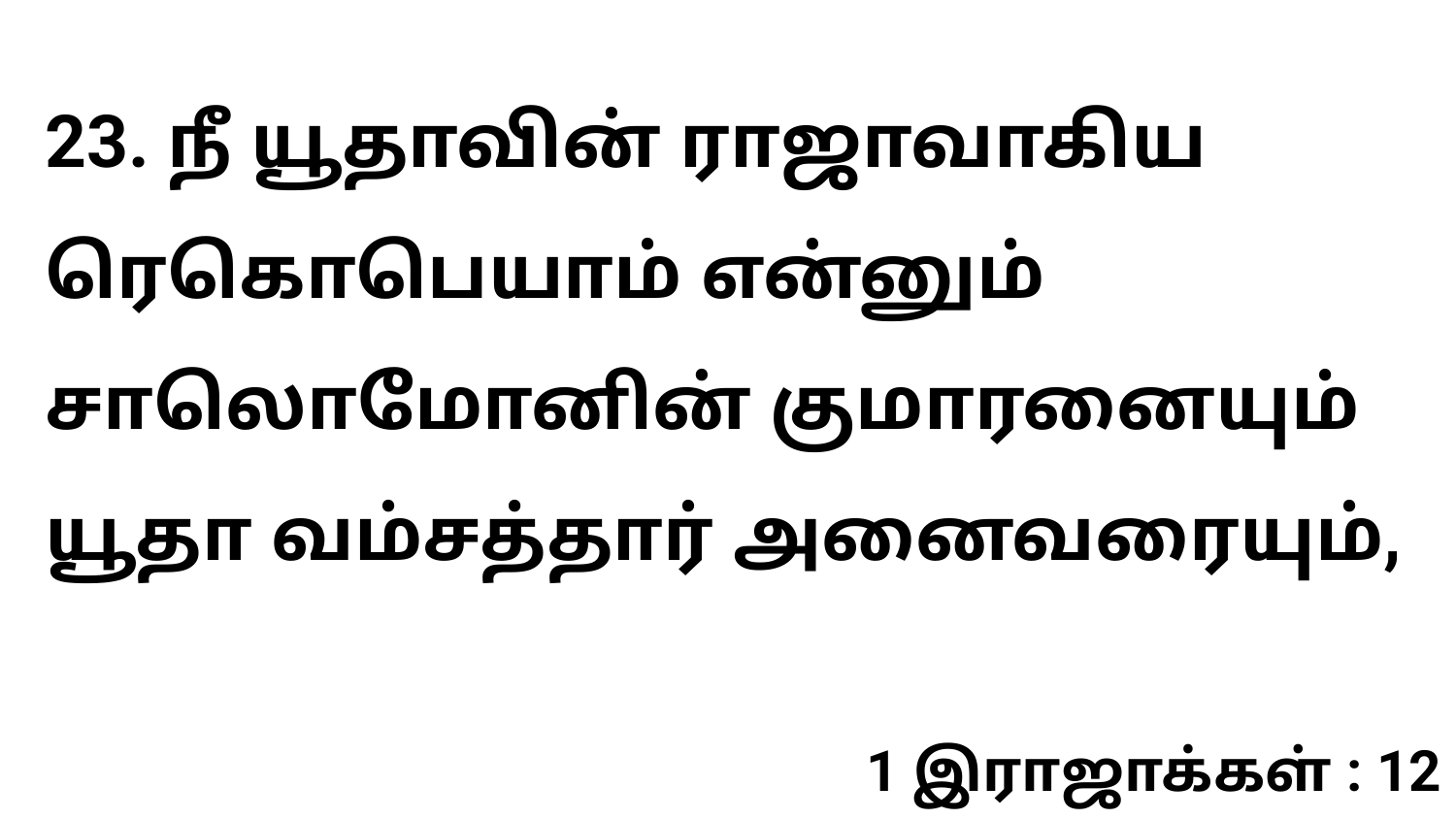

23. நீ யூதாவின் ராஜாவாகிய ரெகொபெயாம் என்னும் சாலொமோனின் குமாரனையும் யூதா வம்சத்தார் அனைவரையும்,
1 இராஜாக்கள் : 12